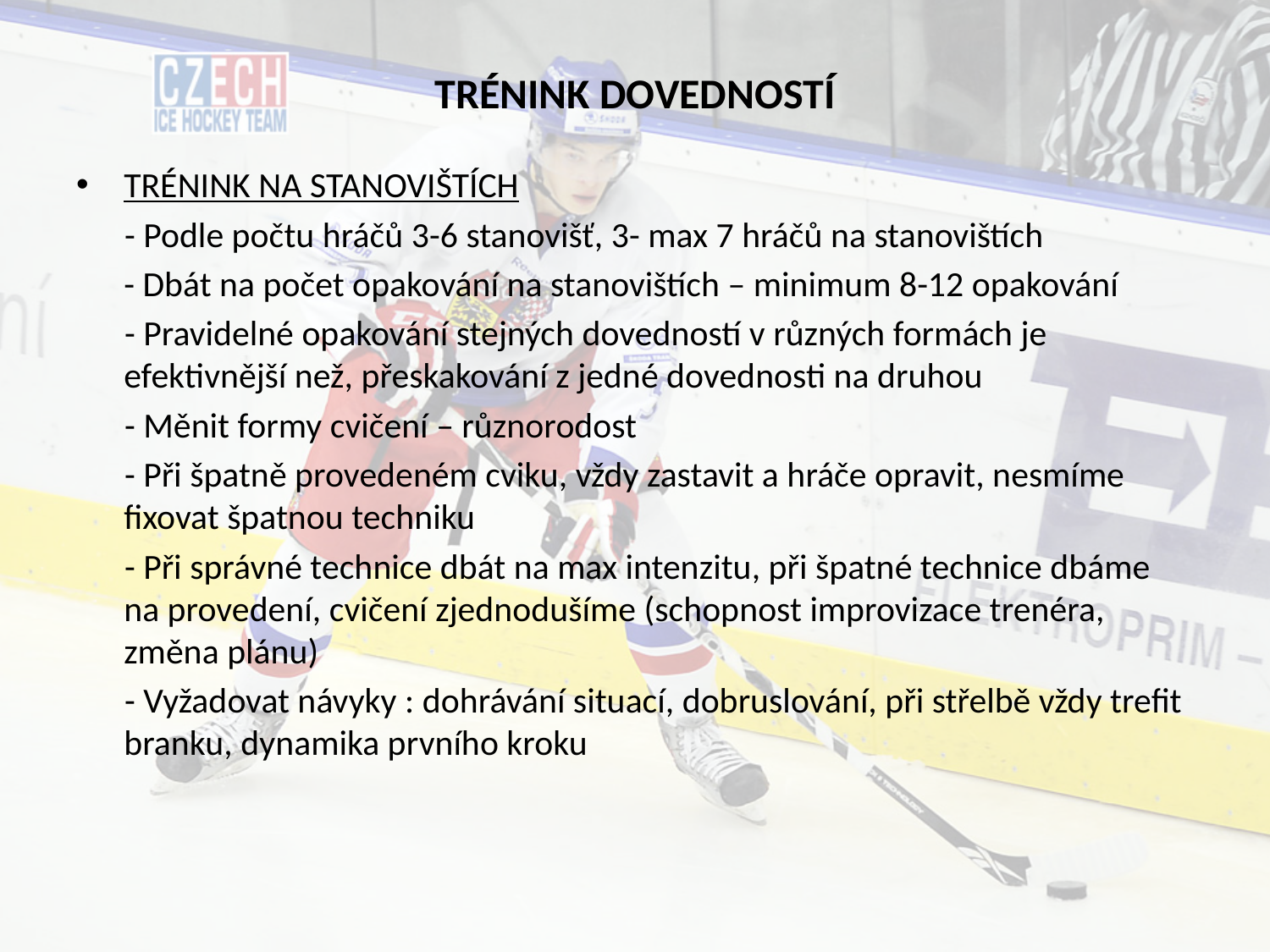

# TRÉNINK DOVEDNOSTÍ
TRÉNINK NA STANOVIŠTÍCH
      - Podle počtu hráčů 3-6 stanovišť, 3- max 7 hráčů na stanovištích
	- Dbát na počet opakování na stanovištích – minimum 8-12 opakování
      - Pravidelné opakování stejných dovedností v různých formách je efektivnější než, přeskakování z jedné dovednosti na druhou
      - Měnit formy cvičení – různorodost
      - Při špatně provedeném cviku, vždy zastavit a hráče opravit, nesmíme fixovat špatnou techniku
      - Při správné technice dbát na max intenzitu, při špatné technice dbáme na provedení, cvičení zjednodušíme (schopnost improvizace trenéra, změna plánu)
      - Vyžadovat návyky : dohrávání situací, dobruslování, při střelbě vždy trefit branku, dynamika prvního kroku